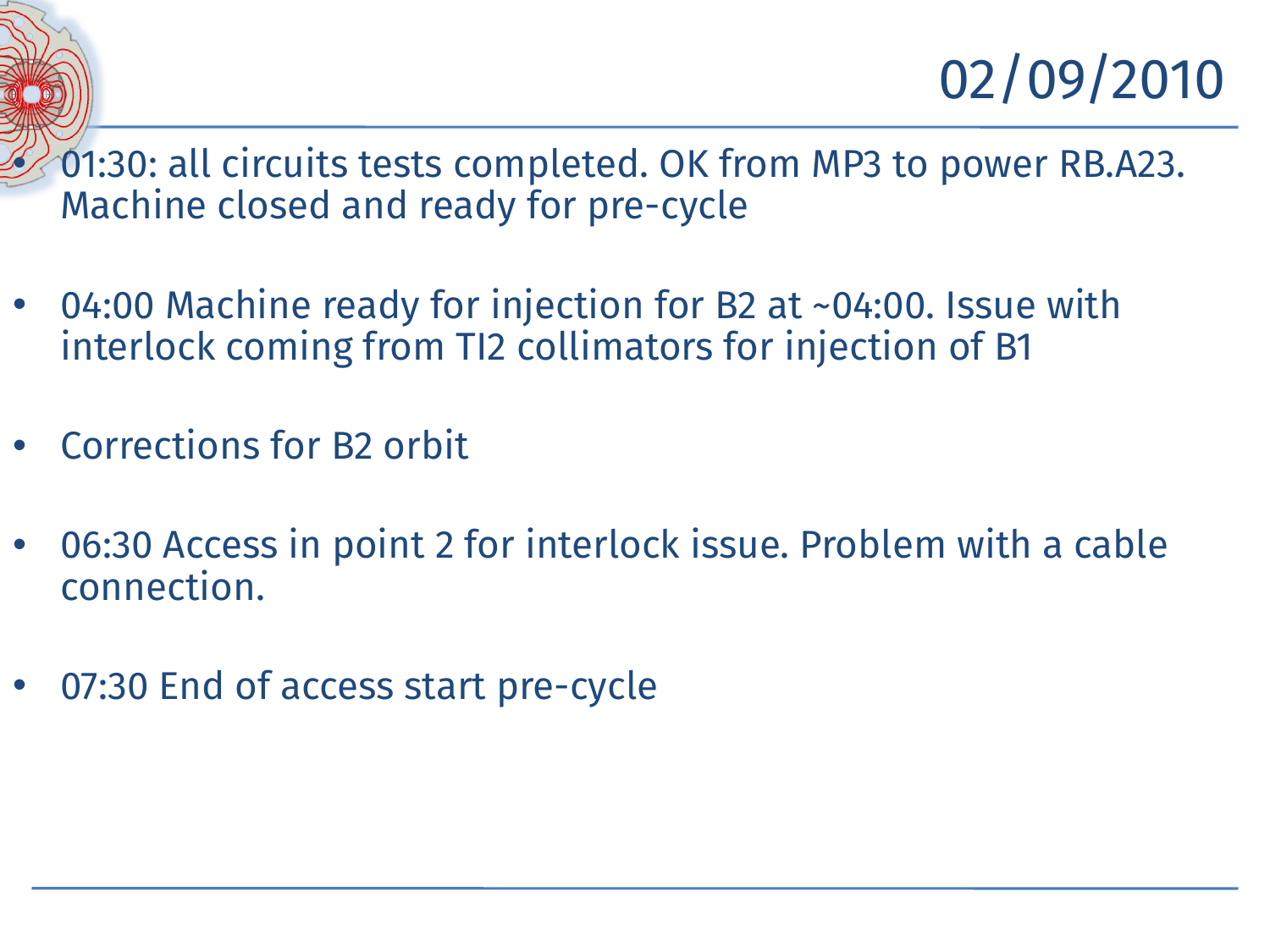

# 02/09/2010
01:30: all circuits tests completed. OK from MP3 to power RB.A23. Machine closed and ready for pre-cycle

04:00 Machine ready for injection for B2 at ~04:00. Issue with interlock coming from TI2 collimators for injection of B1

Corrections for B2 orbit

06:30 Access in point 2 for interlock issue. Problem with a cable connection.

07:30 End of access start pre-cycle